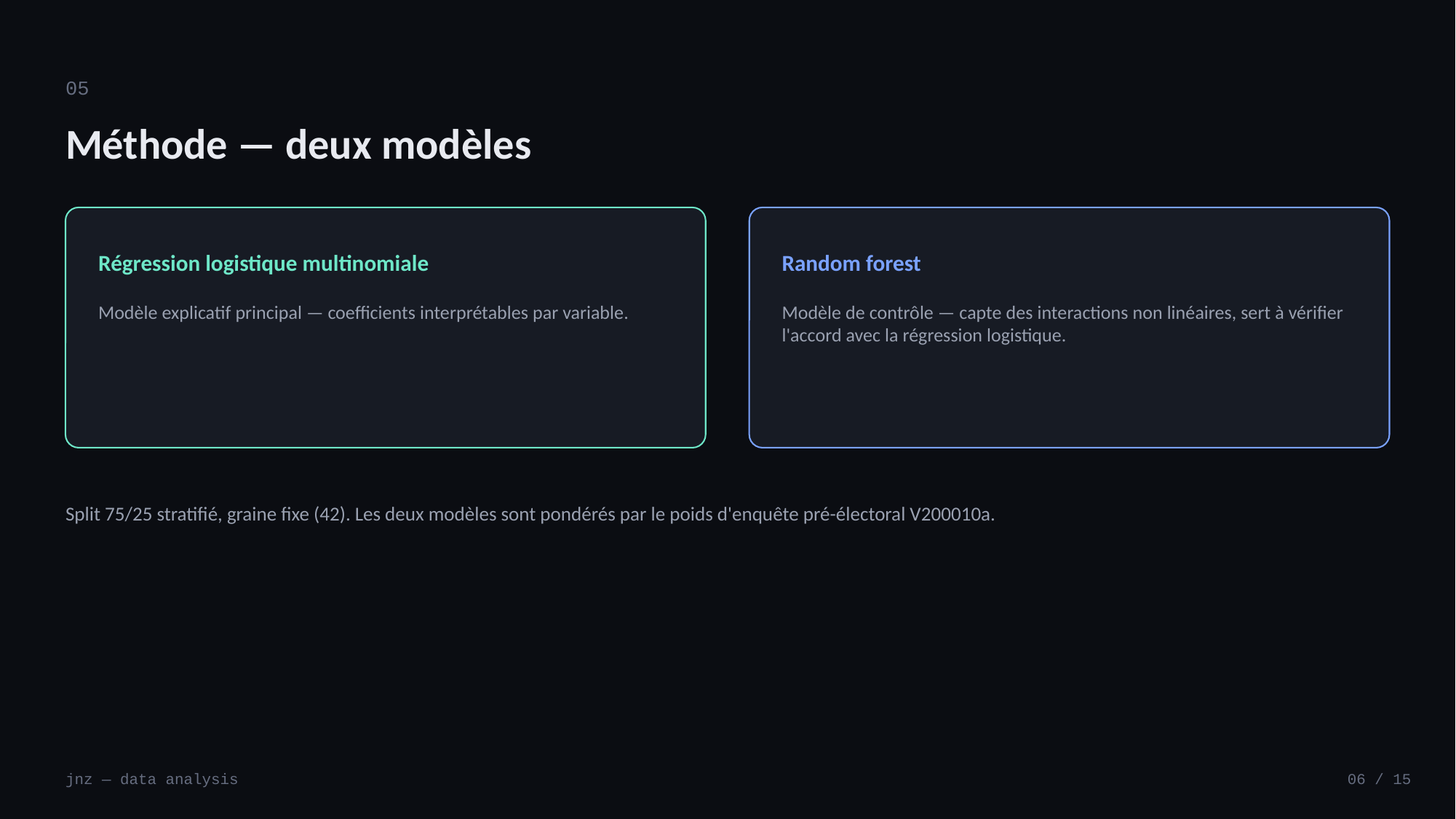

05
Méthode — deux modèles

Régression logistique multinomiale
Random forest
Modèle explicatif principal — coefficients interprétables par variable.
Modèle de contrôle — capte des interactions non linéaires, sert à vérifier l'accord avec la régression logistique.
Split 75/25 stratifié, graine fixe (42). Les deux modèles sont pondérés par le poids d'enquête pré-électoral V200010a.
jnz — data analysis
06 / 15